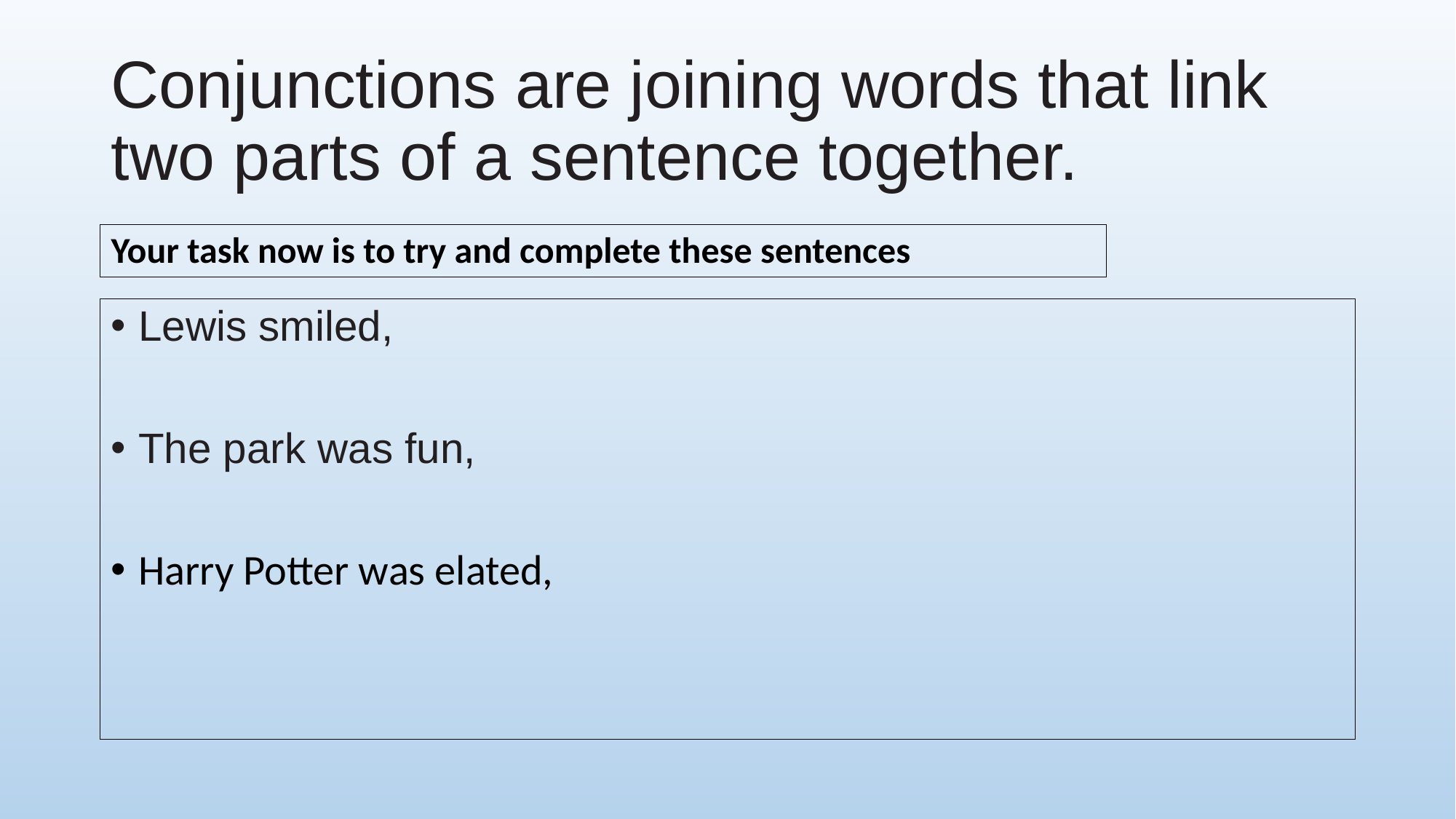

# Conjunctions are joining words that link two parts of a sentence together.
Your task now is to try and complete these sentences
Lewis smiled,

The park was fun,

Harry Potter was elated,